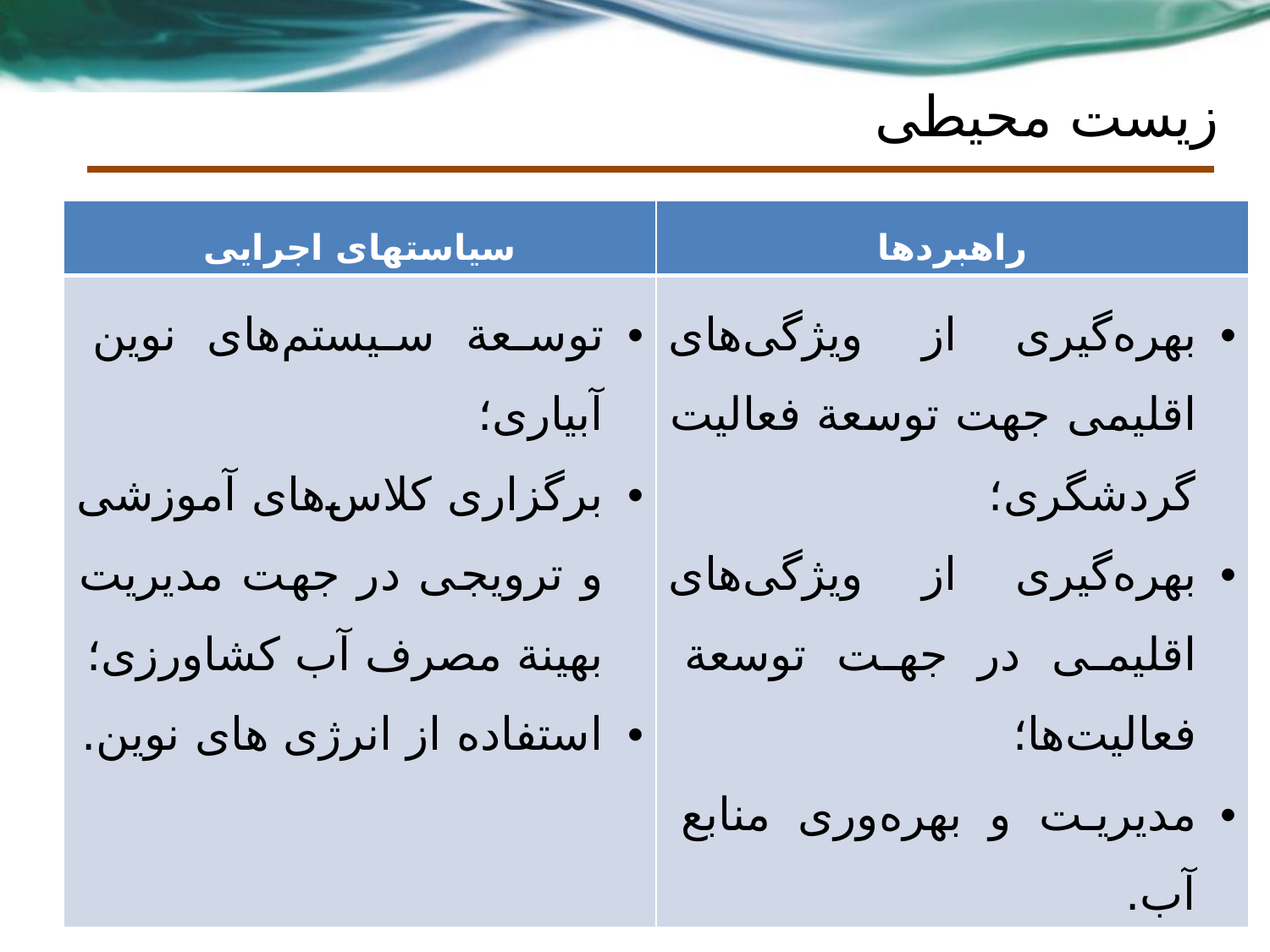

# زیست محیطی
| سیاستهای اجرایی | راهبردها |
| --- | --- |
| توسعة سیستم‌های نوین آبیاری؛ برگزاری کلاس‌های آموزشی و ترویجی در جهت مدیریت بهینة مصرف آب کشاورزی؛ استفاده از انرژی های نوین. | بهره‌گیری از ویژگی‌های اقلیمی جهت توسعة فعالیت گردشگری؛ بهره‌گیری از ویژگی‌های اقلیمی در جهت توسعة فعالیت‌ها؛ مدیریت و بهره‌وری منابع آب. |